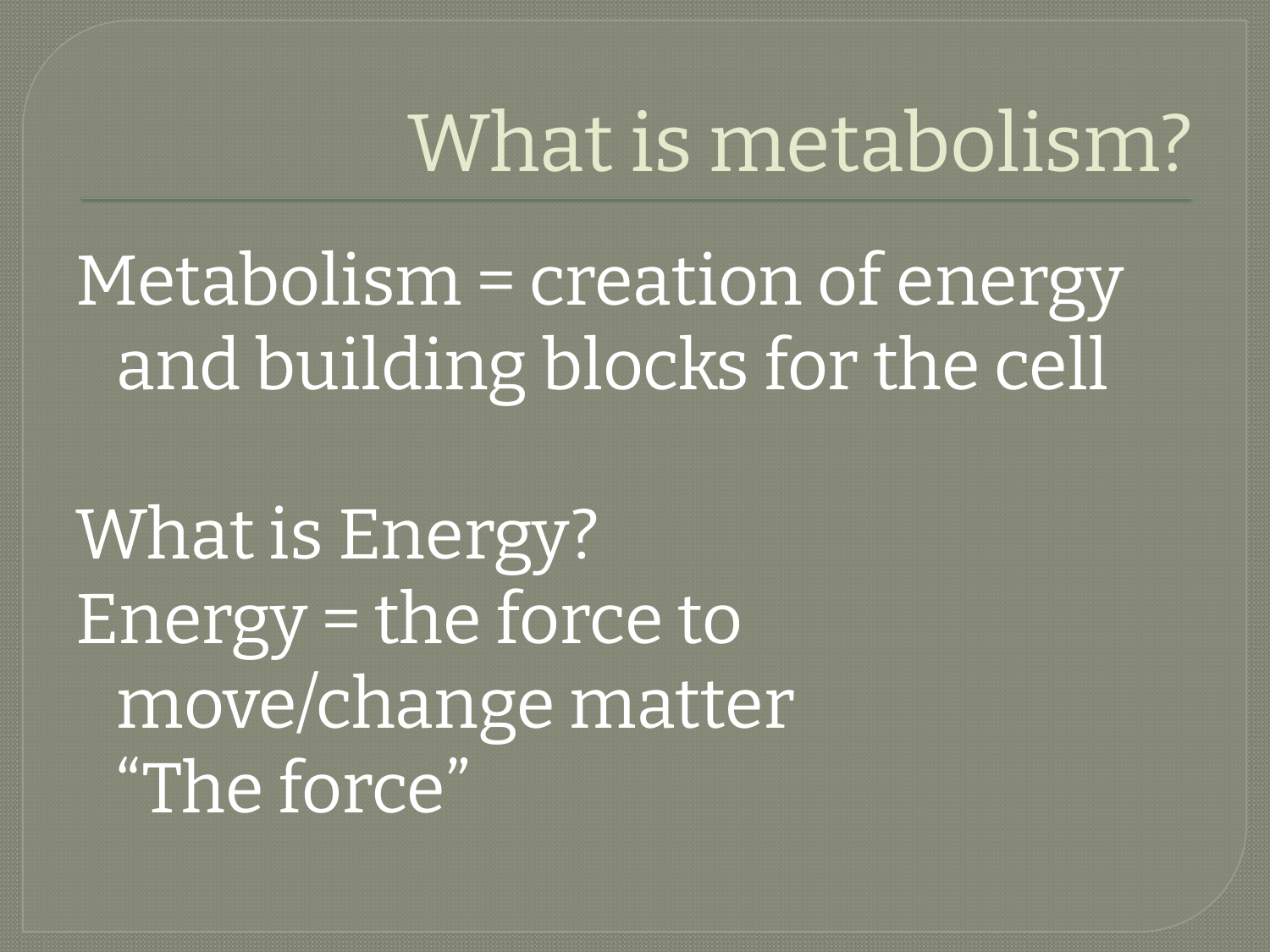

# What is metabolism?
Metabolism = creation of energy and building blocks for the cell

What is Energy?
Energy = the force to move/change matter
	“The force”